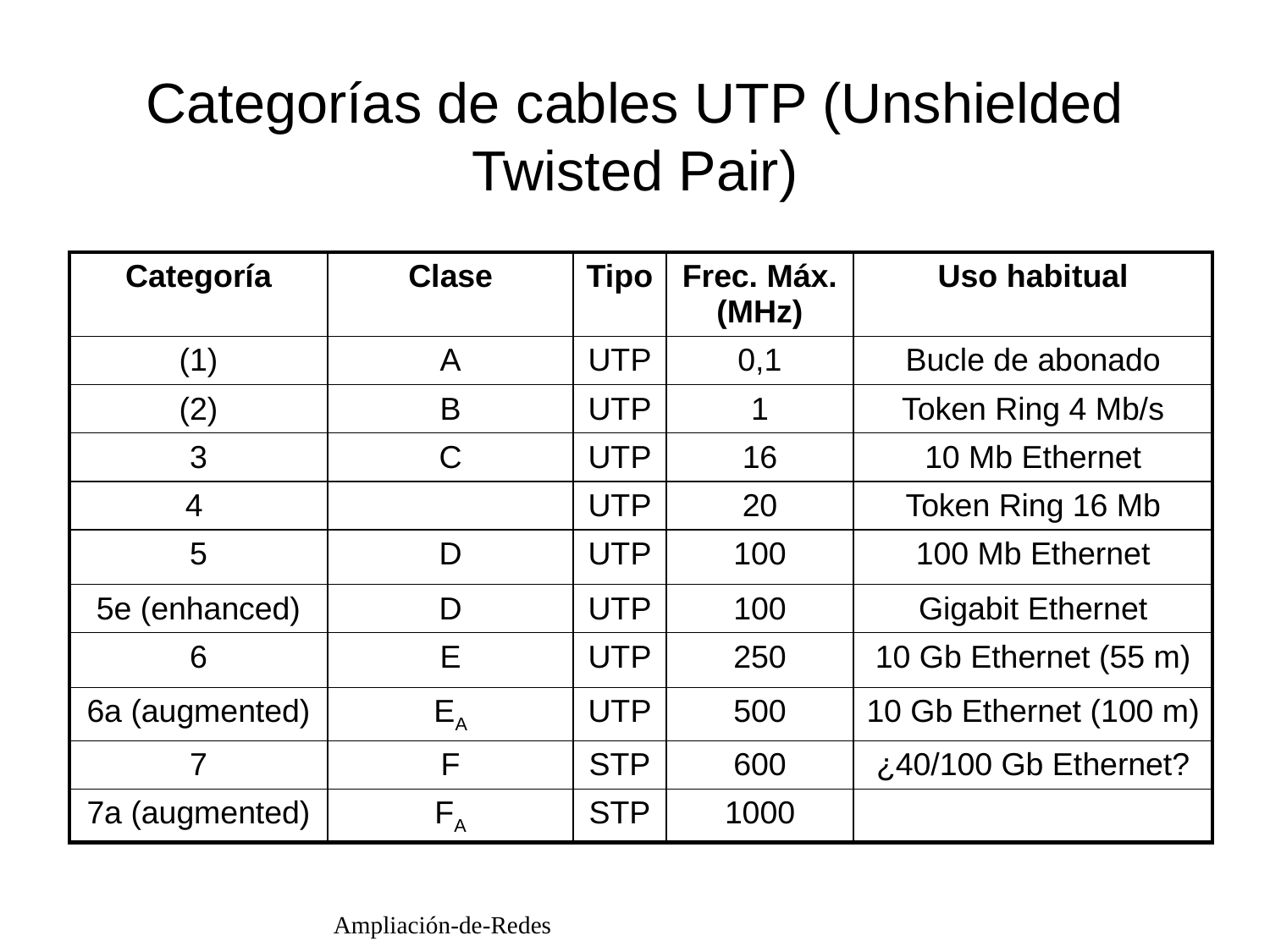

Categorías de cables UTP (Unshielded Twisted Pair)
| Categoría | Clase | Tipo | Frec. Máx. (MHz) | Uso habitual |
| --- | --- | --- | --- | --- |
| (1) | A | UTP | 0,1 | Bucle de abonado |
| (2) | B | UTP | 1 | Token Ring 4 Mb/s |
| 3 | C | UTP | 16 | 10 Mb Ethernet |
| 4 |  | UTP | 20 | Token Ring 16 Mb |
| 5 | D | UTP | 100 | 100 Mb Ethernet |
| 5e (enhanced) | D | UTP | 100 | Gigabit Ethernet |
| 6 | E | UTP | 250 | 10 Gb Ethernet (55 m) |
| 6a (augmented) | EA | UTP | 500 | 10 Gb Ethernet (100 m) |
| 7 | F | STP | 600 | ¿40/100 Gb Ethernet? |
| 7a (augmented) | FA | STP | 1000 |  |